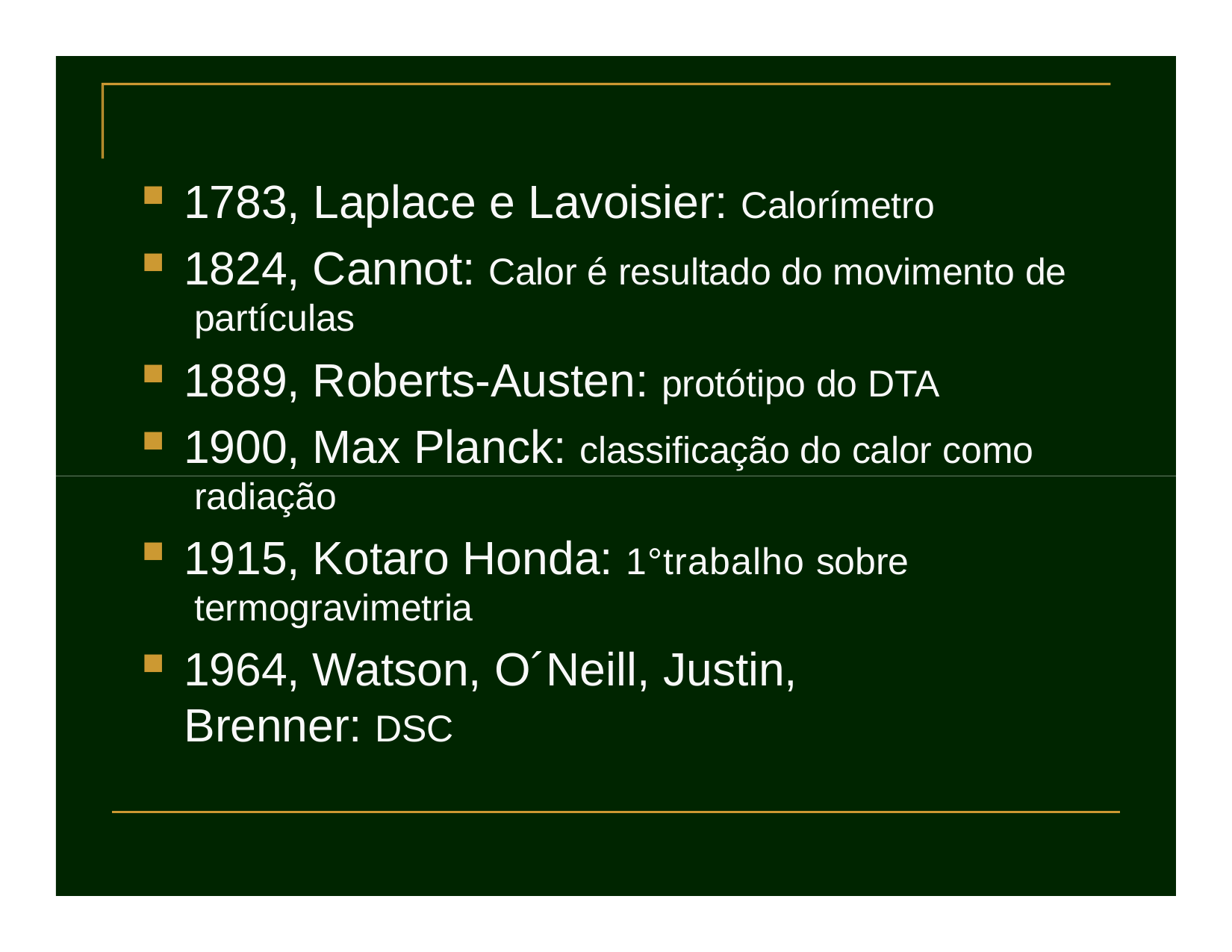

1783, Laplace e Lavoisier: Calorímetro
1824, Cannot: Calor é resultado do movimento de  partículas
1889, Roberts-Austen: protótipo do DTA
1900, Max Planck: classificação do calor como  radiação
1915, Kotaro Honda: 1°trabalho sobre  termogravimetria
1964, Watson, O´Neill, Justin, Brenner: DSC